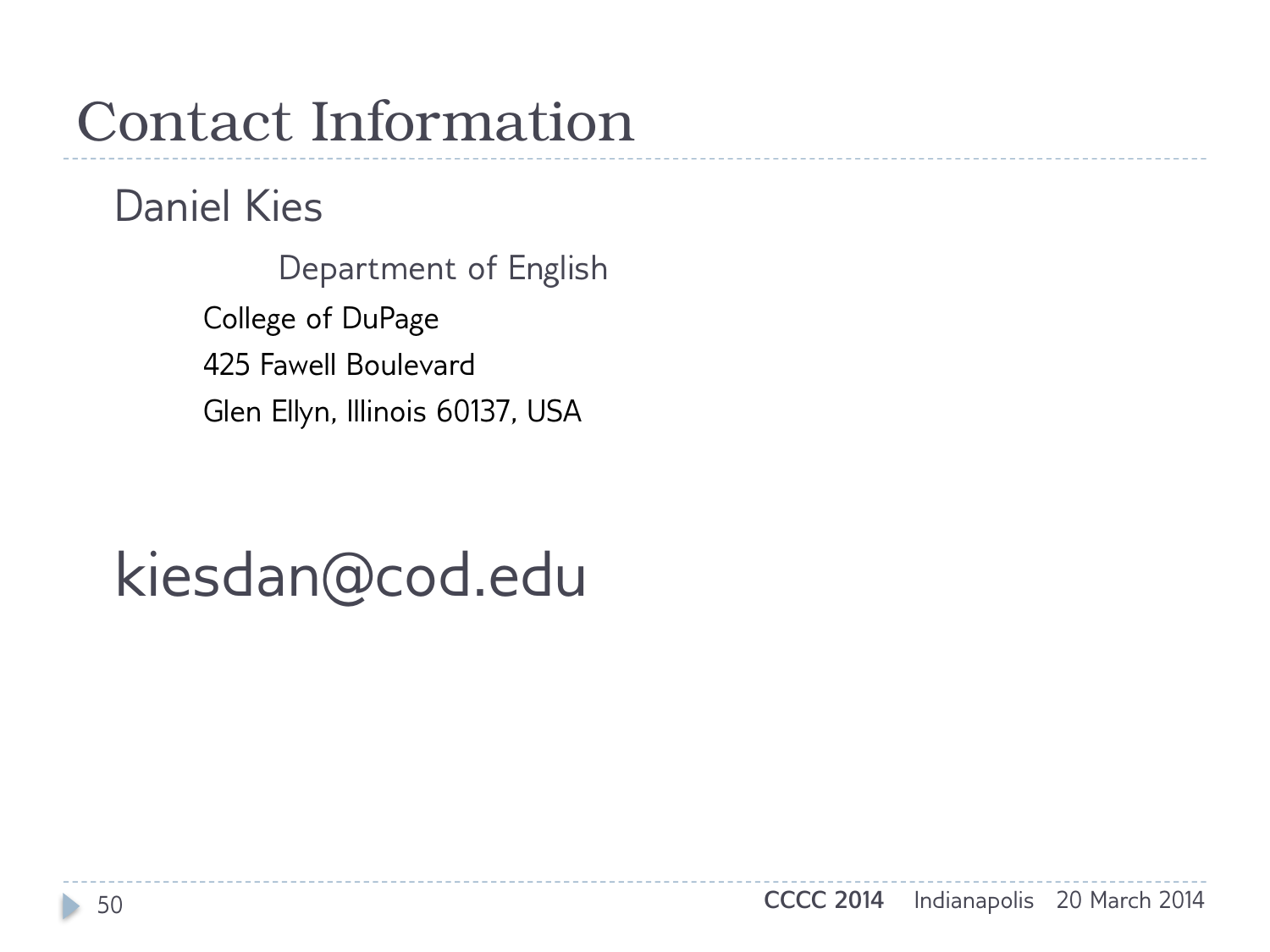

Contact Information
Daniel Kies
		Department of English
College of DuPage
425 Fawell Boulevard
Glen Ellyn, Illinois 60137, USA

kiesdan@cod.edu

CCCC 2014    Indianapolis   20 March 2014
50